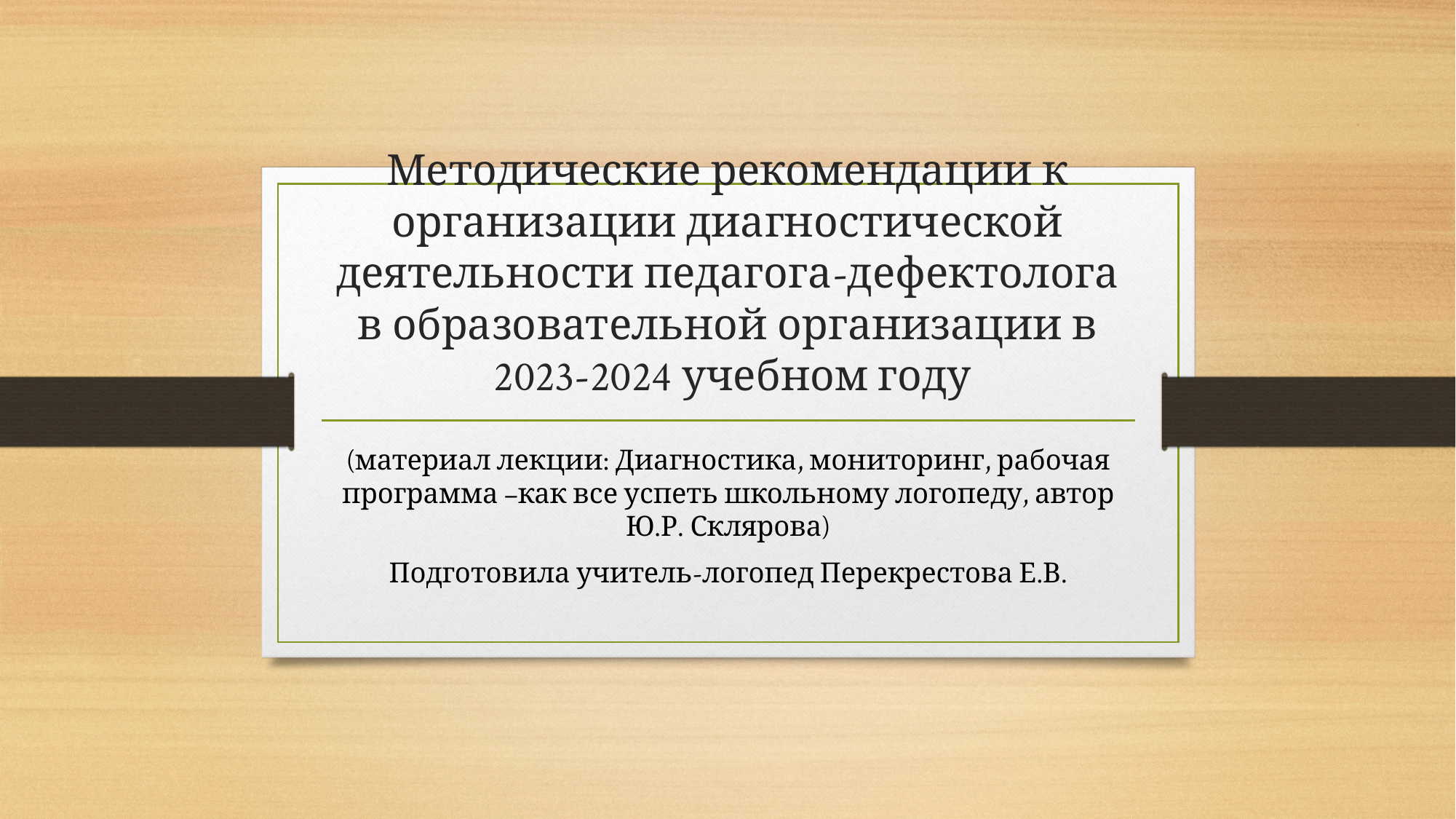

# Методические рекомендации к организации диагностической деятельности педагога-дефектолога в образовательной организации в 2023-2024 учебном году
(материал лекции: Диагностика, мониторинг, рабочая программа –как все успеть школьному логопеду, автор Ю.Р. Склярова)
Подготовила учитель-логопед Перекрестова Е.В.